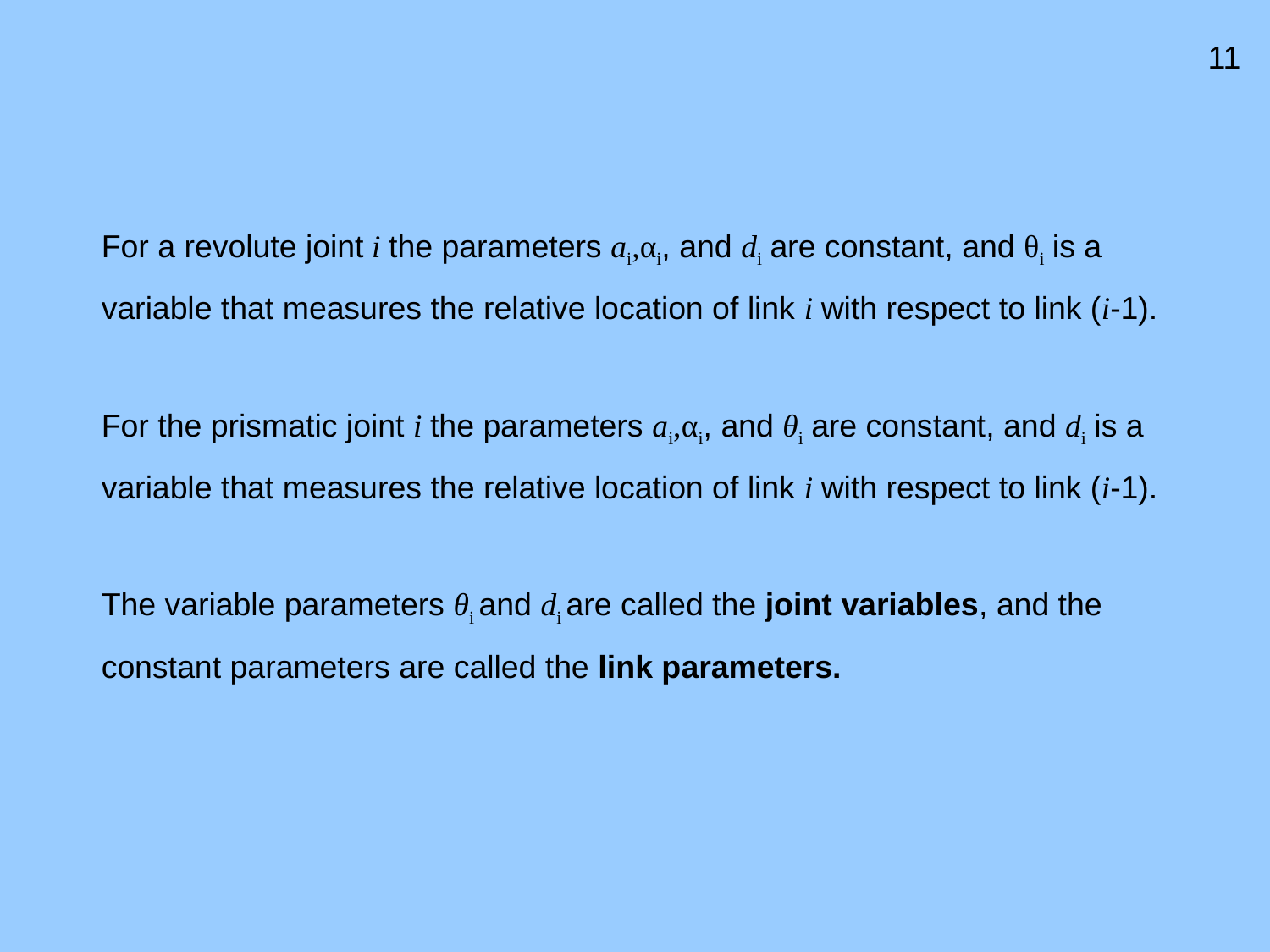

11
For a revolute joint i the parameters ai,αi, and di are constant, and θi is a variable that measures the relative location of link i with respect to link (i-1).

For the prismatic joint i the parameters ai,αi, and θi are constant, and di is a variable that measures the relative location of link i with respect to link (i-1).

The variable parameters θi and di are called the joint variables, and the constant parameters are called the link parameters.